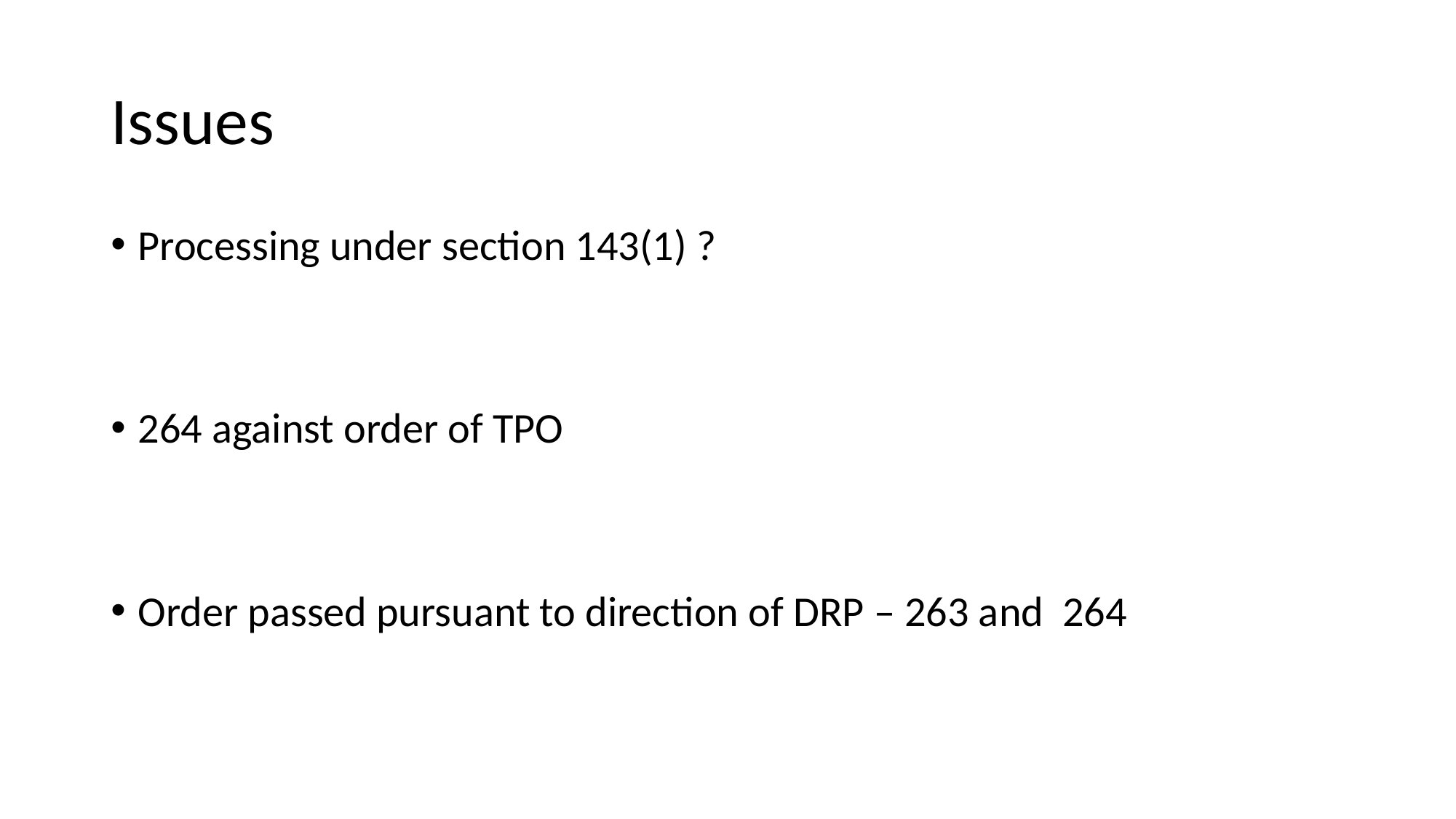

# Issues
Processing under section 143(1) ?

264 against order of TPO

Order passed pursuant to direction of DRP – 263 and  264